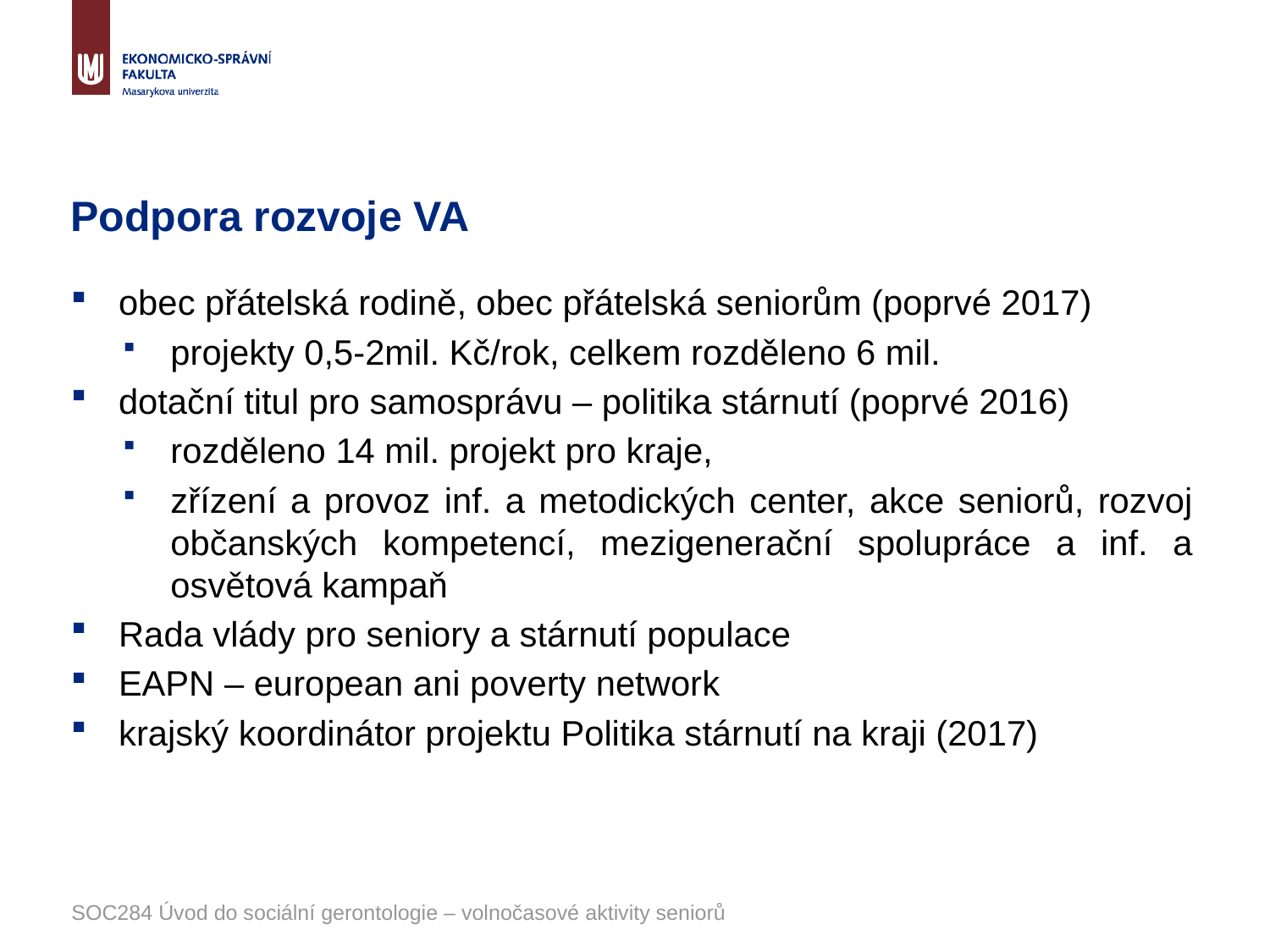

# Podpora rozvoje VA
obec přátelská rodině, obec přátelská seniorům (poprvé 2017)
projekty 0,5-2mil. Kč/rok, celkem rozděleno 6 mil.
dotační titul pro samosprávu – politika stárnutí (poprvé 2016)
rozděleno 14 mil. projekt pro kraje,
zřízení a provoz inf. a metodických center, akce seniorů, rozvoj občanských kompetencí, mezigenerační spolupráce a inf. a osvětová kampaň
Rada vlády pro seniory a stárnutí populace
EAPN – european ani poverty network
krajský koordinátor projektu Politika stárnutí na kraji (2017)

SOC284 Úvod do sociální gerontologie – volnočasové aktivity seniorů